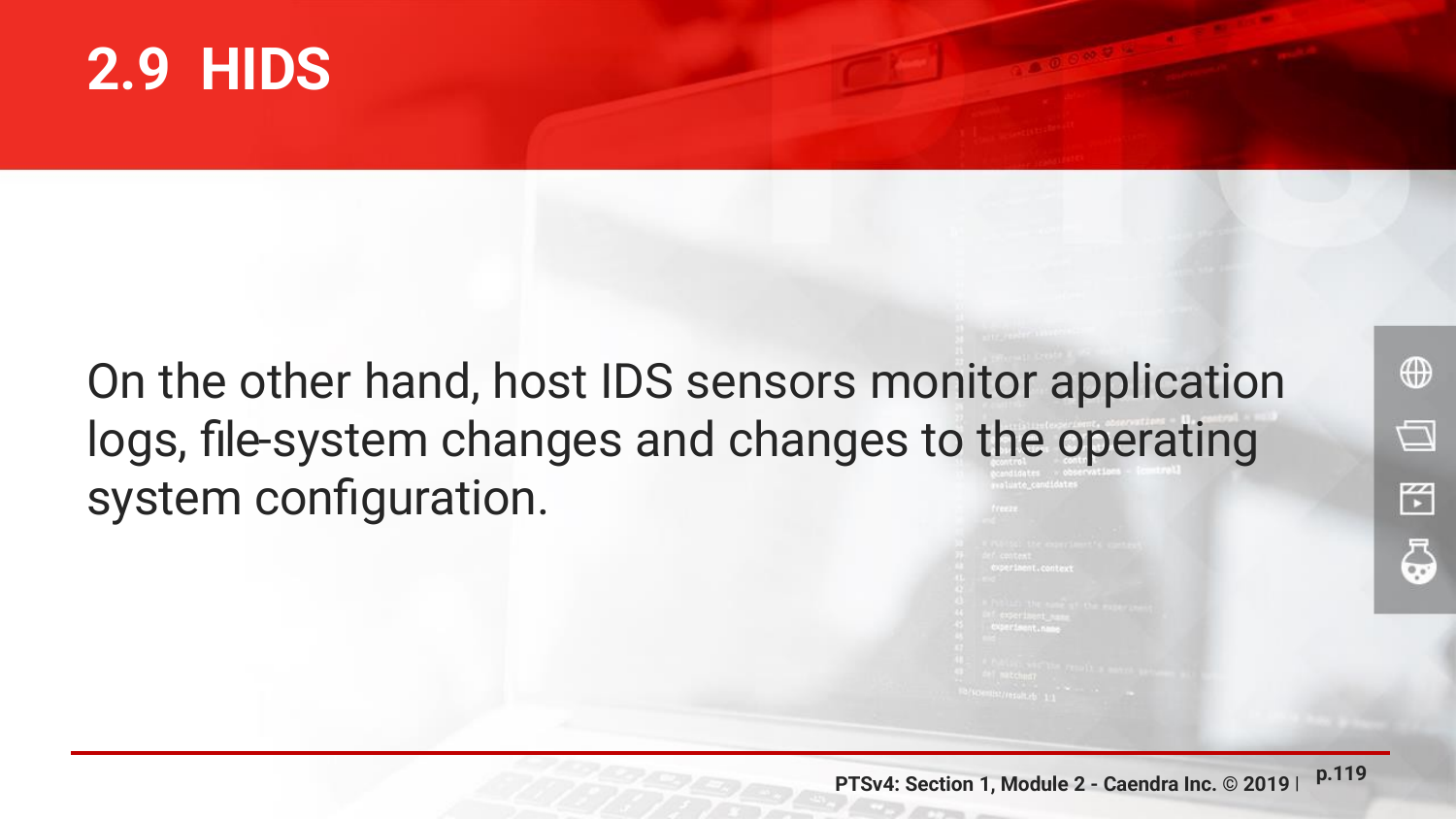

2.9  HIDS
On the other hand, host IDS sensors monitor application logs, file-system changes and changes to the operating system configuration.

PTSv4: Section 1, Module 2 - Caendra Inc. © 2019 |
p.119